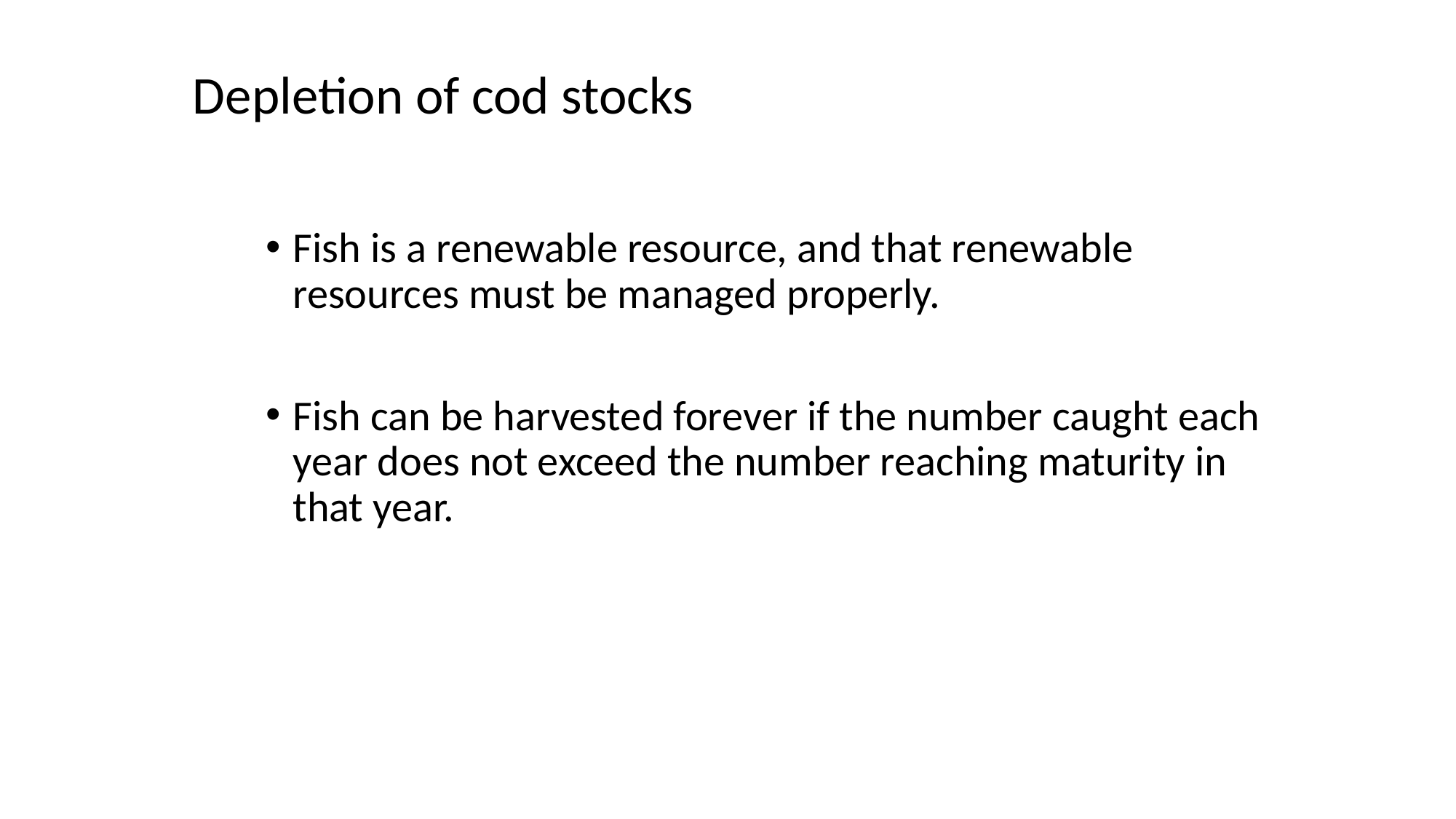

# Depletion of cod stocks
Fish is a renewable resource, and that renewable resources must be managed properly.

Fish can be harvested forever if the number caught each year does not exceed the number reaching maturity in that year.